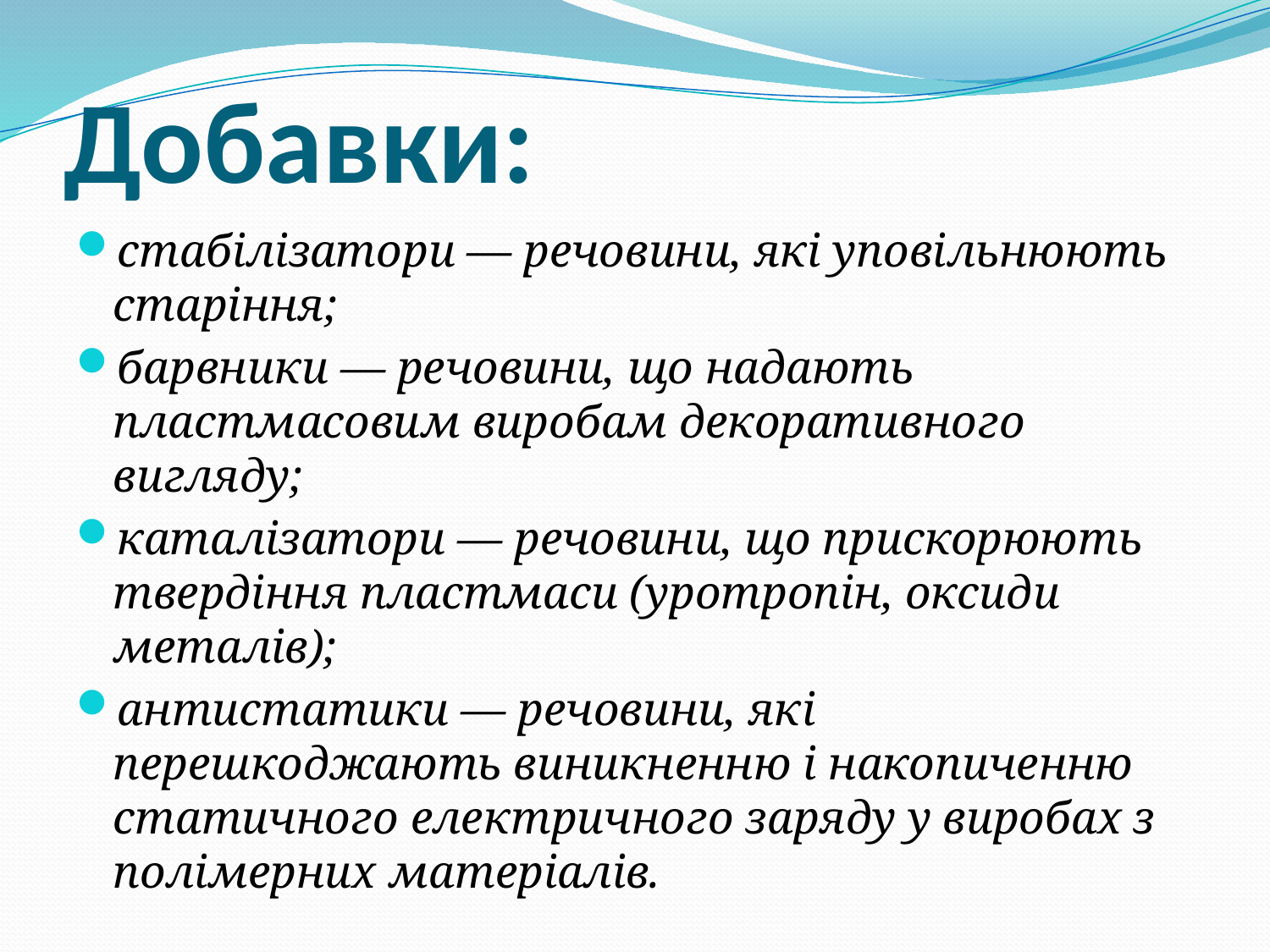

# Добавки:
стабілізатори — речовини, які уповільнюють старіння;
барвники — речовини, що надають пластмасовим виробам декоративного вигляду;
каталізатори — речовини, що прискорюють твердіння пластмаси (уротропін, оксиди металів);
антистатики — речовини, які перешкоджають виникненню і накопиченню статичного електричного заряду у виробах з полімерних матеріалів.